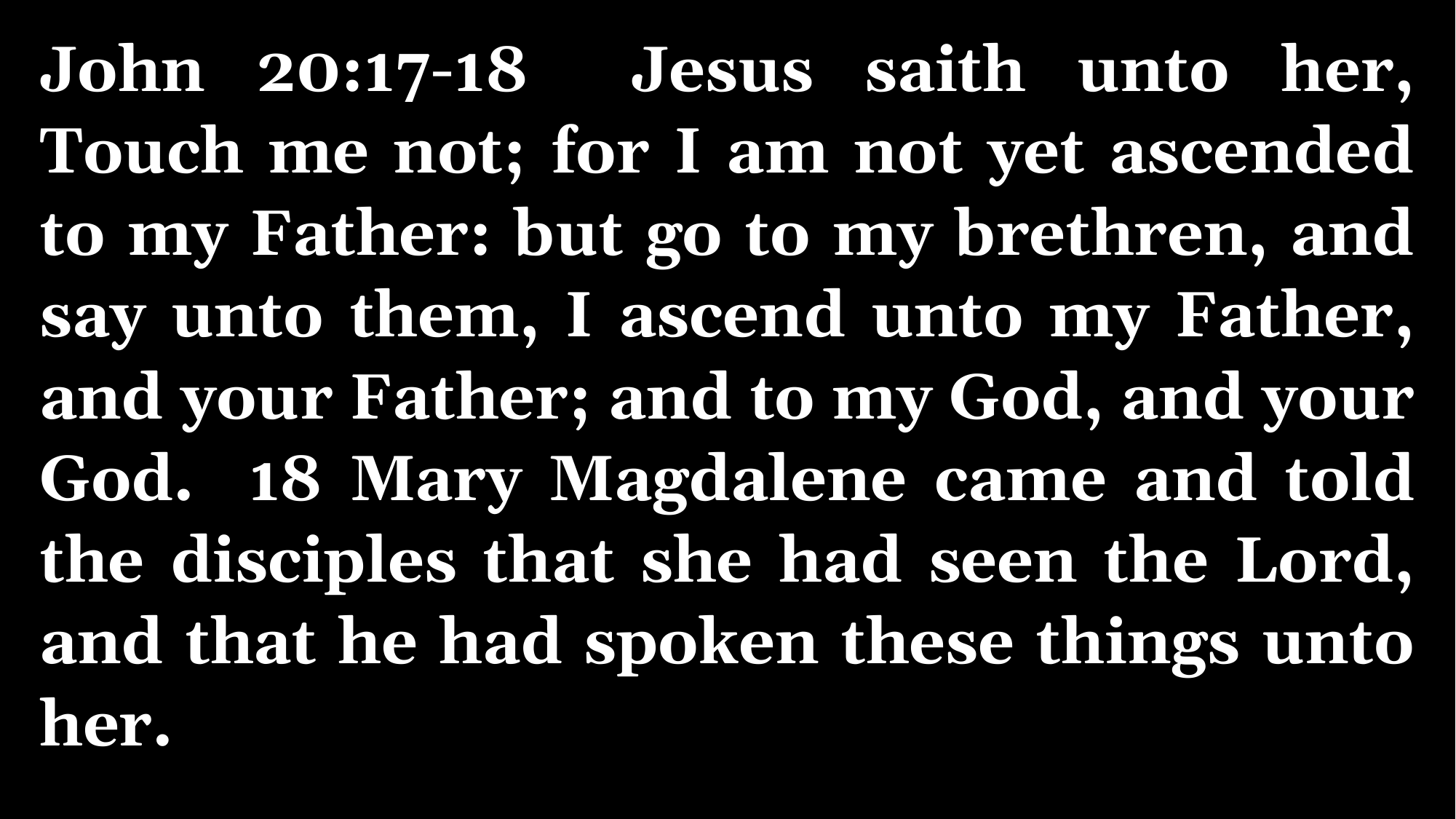

John 20:17-18  Jesus saith unto her, Touch me not; for I am not yet ascended to my Father: but go to my brethren, and say unto them, I ascend unto my Father, and your Father; and to my God, and your God.  18 Mary Magdalene came and told the disciples that she had seen the Lord, and that he had spoken these things unto her.